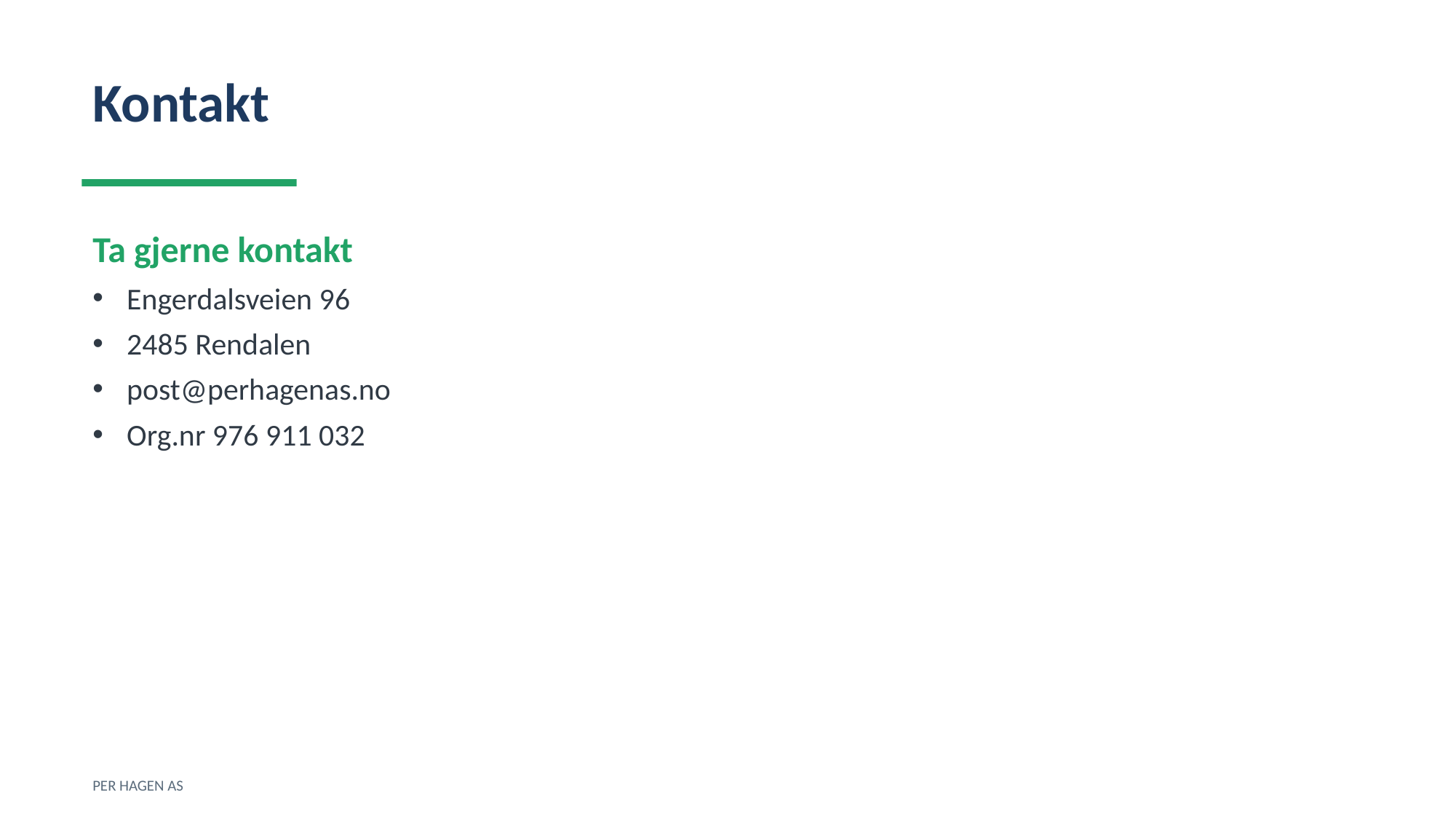

Kontakt

Ta gjerne kontakt
Engerdalsveien 96
2485 Rendalen
post@perhagenas.no
Org.nr 976 911 032
PER HAGEN AS